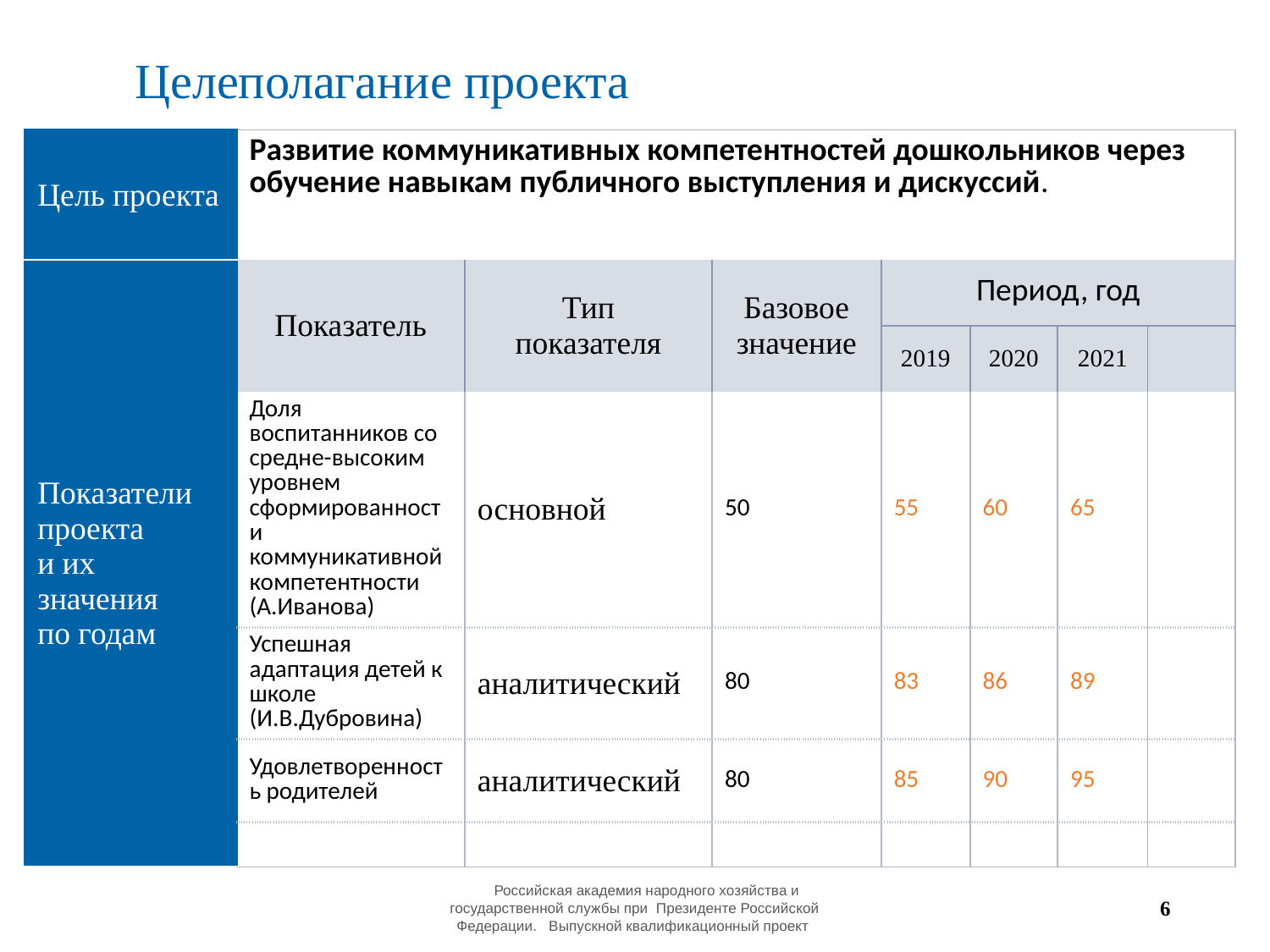

Целеполагание проекта
| Цель проекта | Развитие коммуникативных компетентностей дошкольников через обучение навыкам публичного выступления и дискуссий. |  |  |  |  |  |  |
| --- | --- | --- | --- | --- | --- | --- | --- |
| Показатели проекта и их значения по годам | Показатель | Тип показателя | Базовое значение | Период, год |  |  |  |
|  |  |  |  | 2019 | 2020 | 2021 |  |
|  | Доля воспитанников со средне-высоким уровнем сформированности коммуникативной компетентности (А.Иванова) | основной | 50 | 55 | 60 | 65 |  |
|  | Успешная адаптация детей к школе (И.В.Дубровина) | аналитический | 80 | 83 | 86 | 89 |  |
|  | Удовлетворенность родителей | аналитический | 80 | 85 | 90 | 95 |  |
|  |  |  |  |  |  |  |  |
      Российская академия народного хозяйства и государственной службы при  Президенте Российской Федерации.   Выпускной квалификационный проект
6